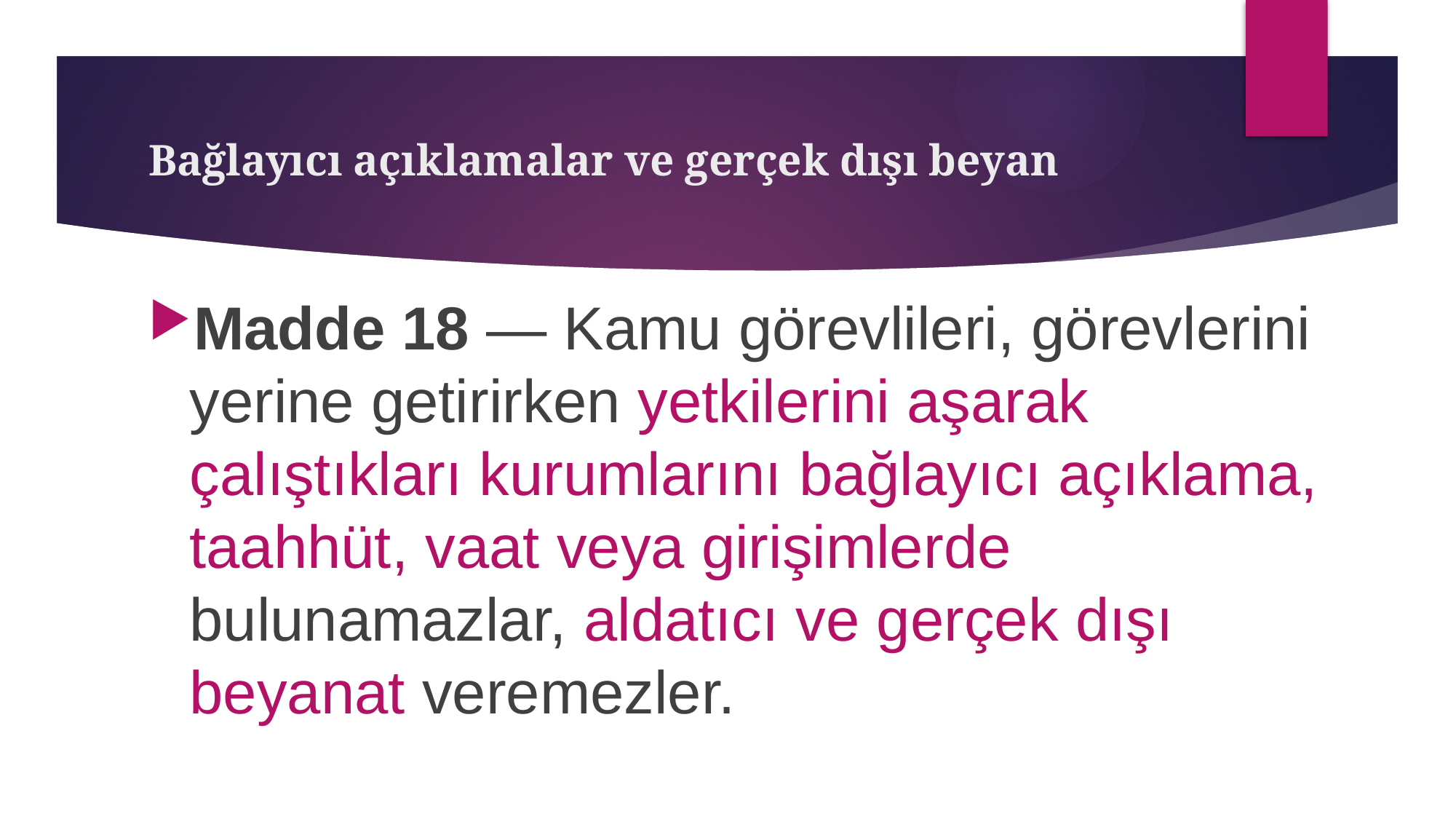

# Bağlayıcı açıklamalar ve gerçek dışı beyan
Madde 18 — Kamu görevlileri, görevlerini yerine getirirken yetkilerini aşarak çalıştıkları kurumlarını bağlayıcı açıklama, taahhüt, vaat veya girişimlerde bulunamazlar, aldatıcı ve gerçek dışı beyanat veremezler.